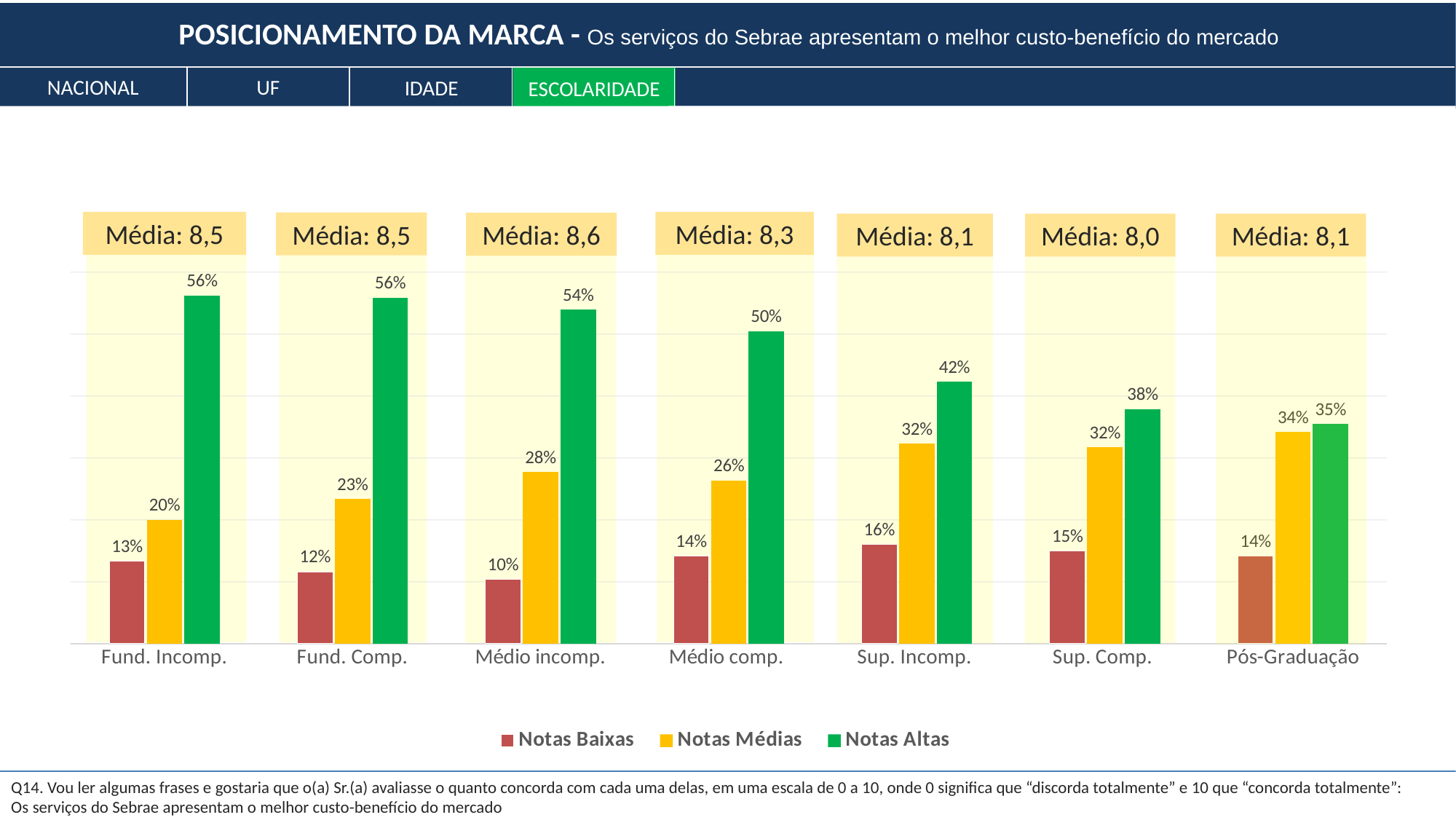

POSICIONAMENTO DA MARCA - Os serviços do Sebrae apresentam o melhor custo-benefício do mercado
NACIONAL
UF
IDADE
ESCOLARIDADE
Média: 8,5
Média: 8,3
Média: 8,5
Média: 8,6
Média: 8,1
Média: 8,0
Média: 8,1

### Chart

| Category | Notas Baixas | Notas Médias | Notas Altas |
|---|---|---|---|
| Fund. Incomp. | 0.13356533804247092 | 0.19993261175896432 | 0.5622249894750208 |
| Fund. Comp. | 0.11617937831950252 | 0.233494395631203 | 0.5586799239911494 |
| Médio incomp. | 0.10350835000482096 | 0.27701162424357006 | 0.5394389540430042 |
| Médio comp.  | 0.1418520682287049 | 0.26320090133826485 | 0.5044816430779828 |
| Sup. Incomp.  | 0.16018213477108495 | 0.32288338040006975 | 0.4227088287717961 |
| Sup. Comp.  | 0.14955082719630627 | 0.31701376512779456 | 0.3783541274820002 |
| Pós-Graduação | 0.1411173762811574 | 0.34181942634740264 | 0.3549996319043838 |

Q14. Vou ler algumas frases e gostaria que o(a) Sr.(a) avaliasse o quanto concorda com cada uma delas, em uma escala de 0 a 10, onde 0 significa que “discorda totalmente” e 10 que “concorda totalmente”:
Os serviços do Sebrae apresentam o melhor custo-benefício do mercado